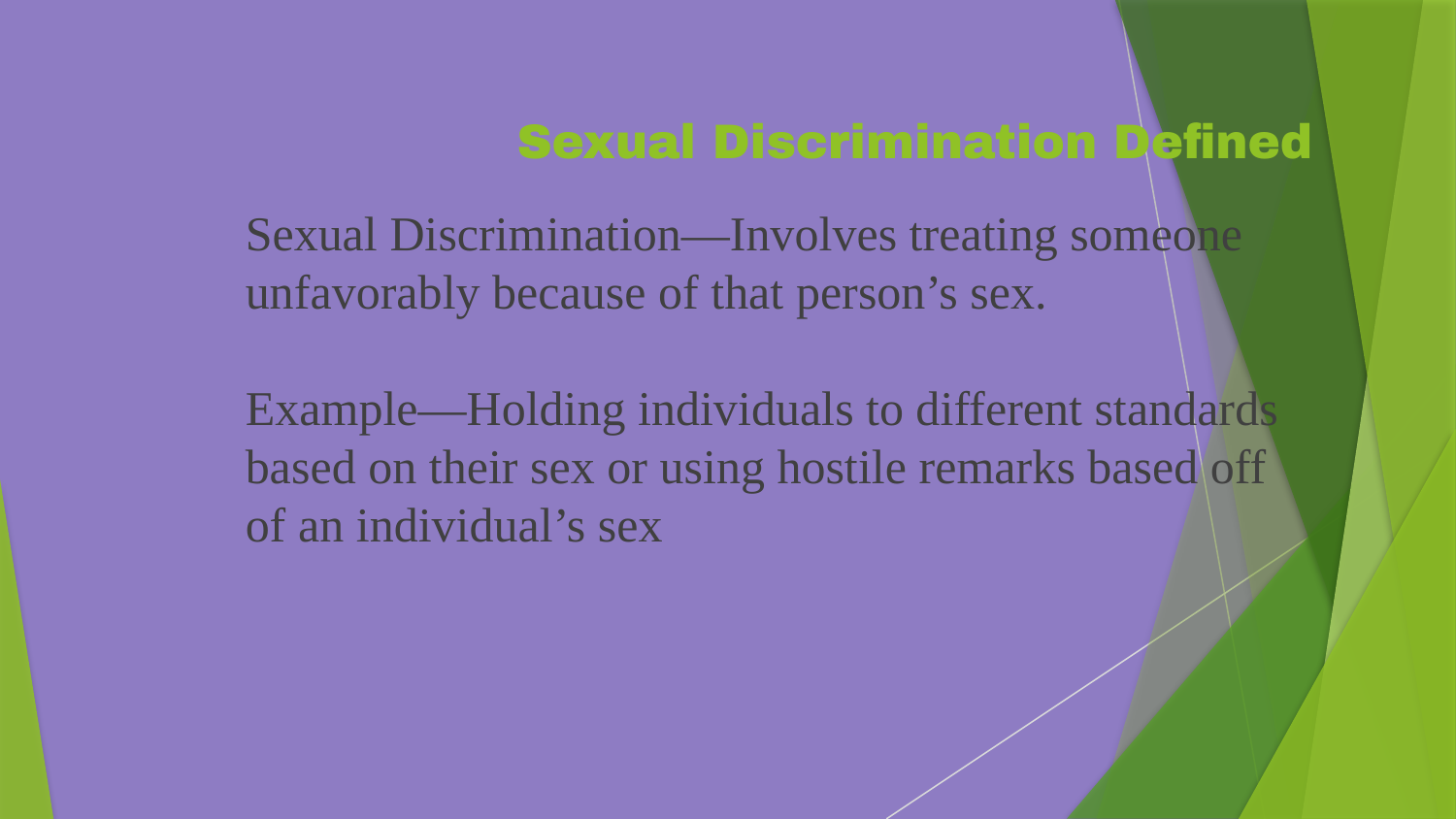

# Sexual Discrimination Defined
Sexual Discrimination—Involves treating someone unfavorably because of that person’s sex.

Example—Holding individuals to different standards based on their sex or using hostile remarks based off of an individual’s sex